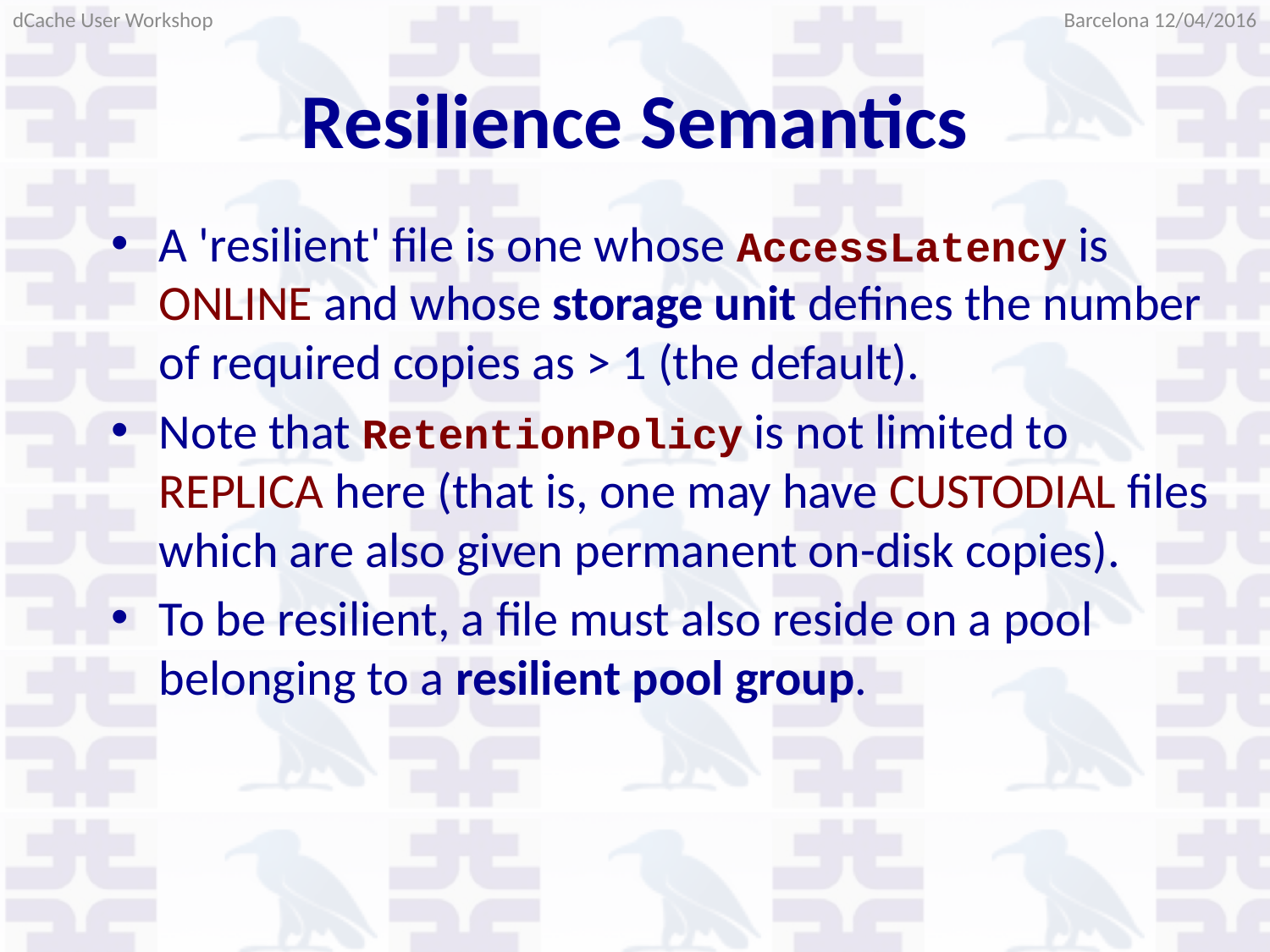

Barcelona 12/04/2016
dCache User Workshop
# Resilience Semantics
A 'resilient' file is one whose AccessLatency is ONLINE and whose storage unit defines the number of required copies as > 1 (the default).
Note that RetentionPolicy is not limited to REPLICA here (that is, one may have CUSTODIAL files which are also given permanent on-disk copies).
To be resilient, a file must also reside on a pool belonging to a resilient pool group.